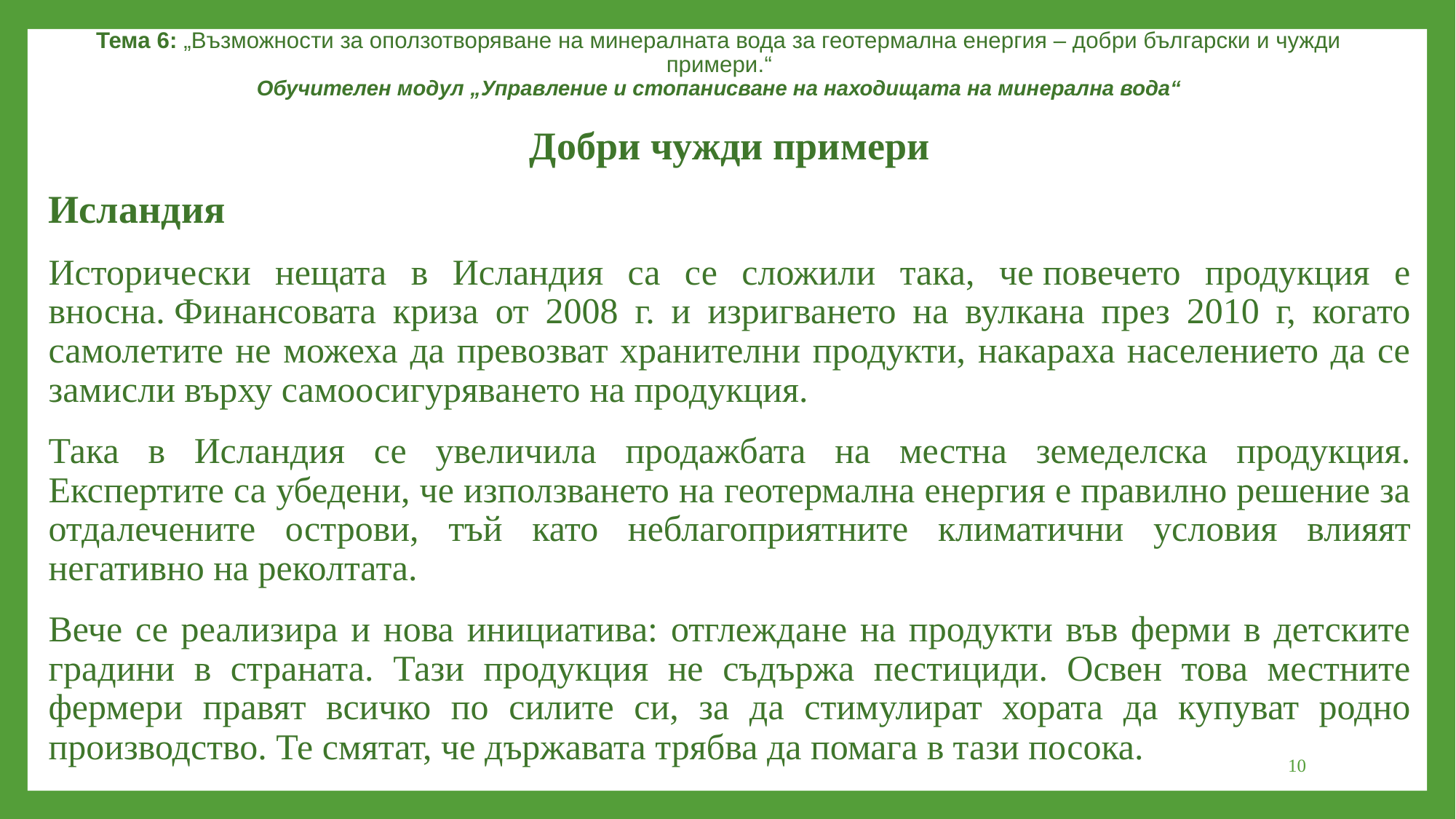

Тема 6: „Възможности за оползотворяване на минералната вода за геотермална енергия – добри български и чужди примери.“
Обучителен модул „Управление и стопанисване на находищата на минерална вода“
Добри чужди примери
Исландия
Исторически нещата в Исландия са се сложили така, че повечето продукция е вносна. Финансовата криза от 2008 г. и изригването на вулкана през 2010 г, когато самолетите не можеха да превозват хранителни продукти, накараха населението да се замисли върху самоосигуряването на продукция.
Така в Исландия се увеличила продажбата на местна земеделска продукция. Експертите са убедени, че използването на геотермална енергия е правилно решение за отдалечените острови, тъй като неблагоприятните климатични условия влияят негативно на реколтата.
Вече се реализира и нова инициатива: отглеждане на продукти във ферми в детските градини в страната. Тази продукция не съдържа пестициди. Освен това местните фермери правят всичко по силите си, за да стимулират хората да купуват родно производство. Те смятат, че държавата трябва да помага в тази посока.

10